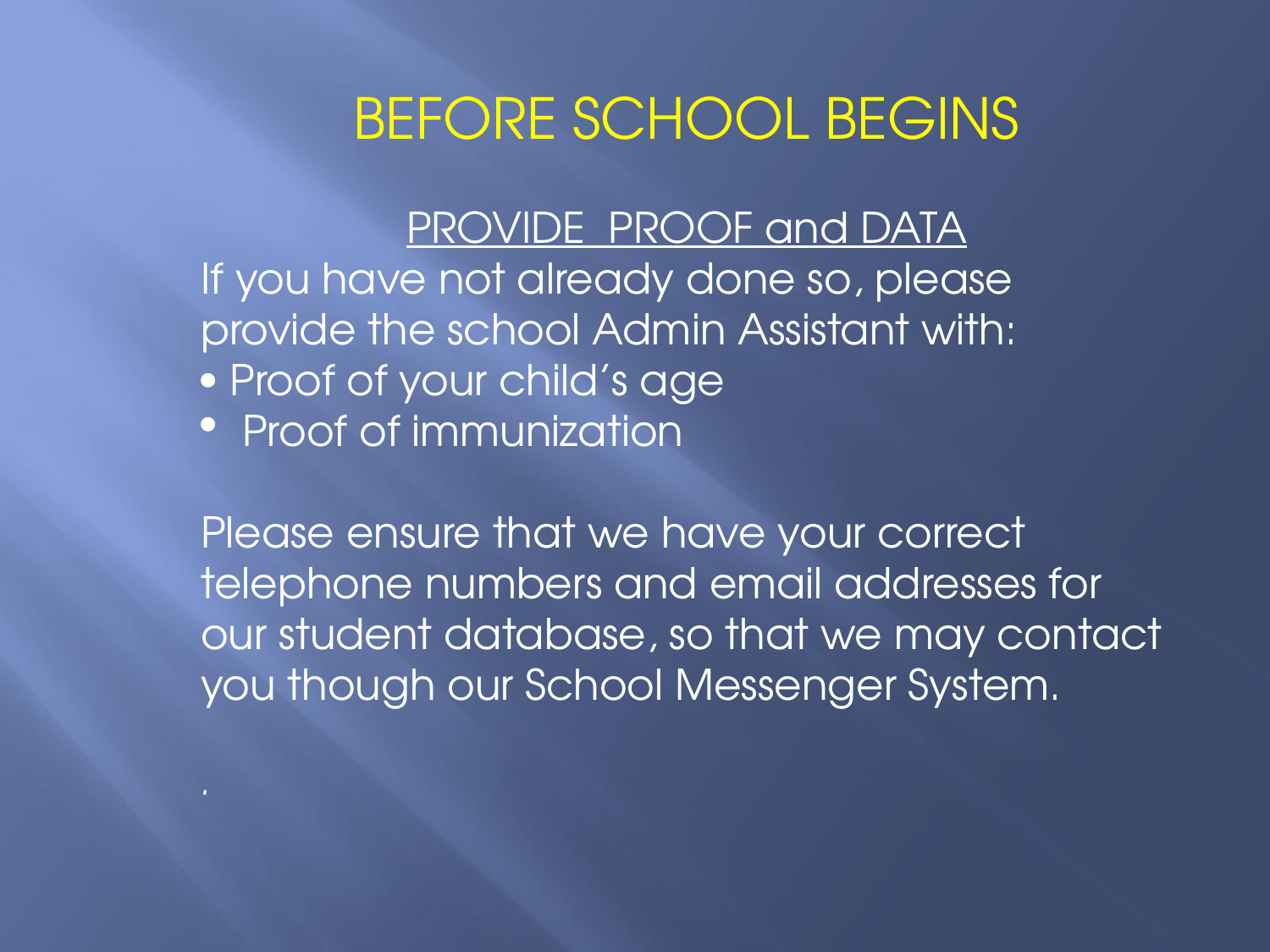

BEFORE SCHOOL BEGINS

PROVIDE  PROOF and DATA
If you have not already done so, please provide the school Admin Assistant with:
• Proof of your child’s age
 Proof of immunization

Please ensure that we have your correct telephone numbers and email addresses for our student database, so that we may contact you though our School Messenger System.

.